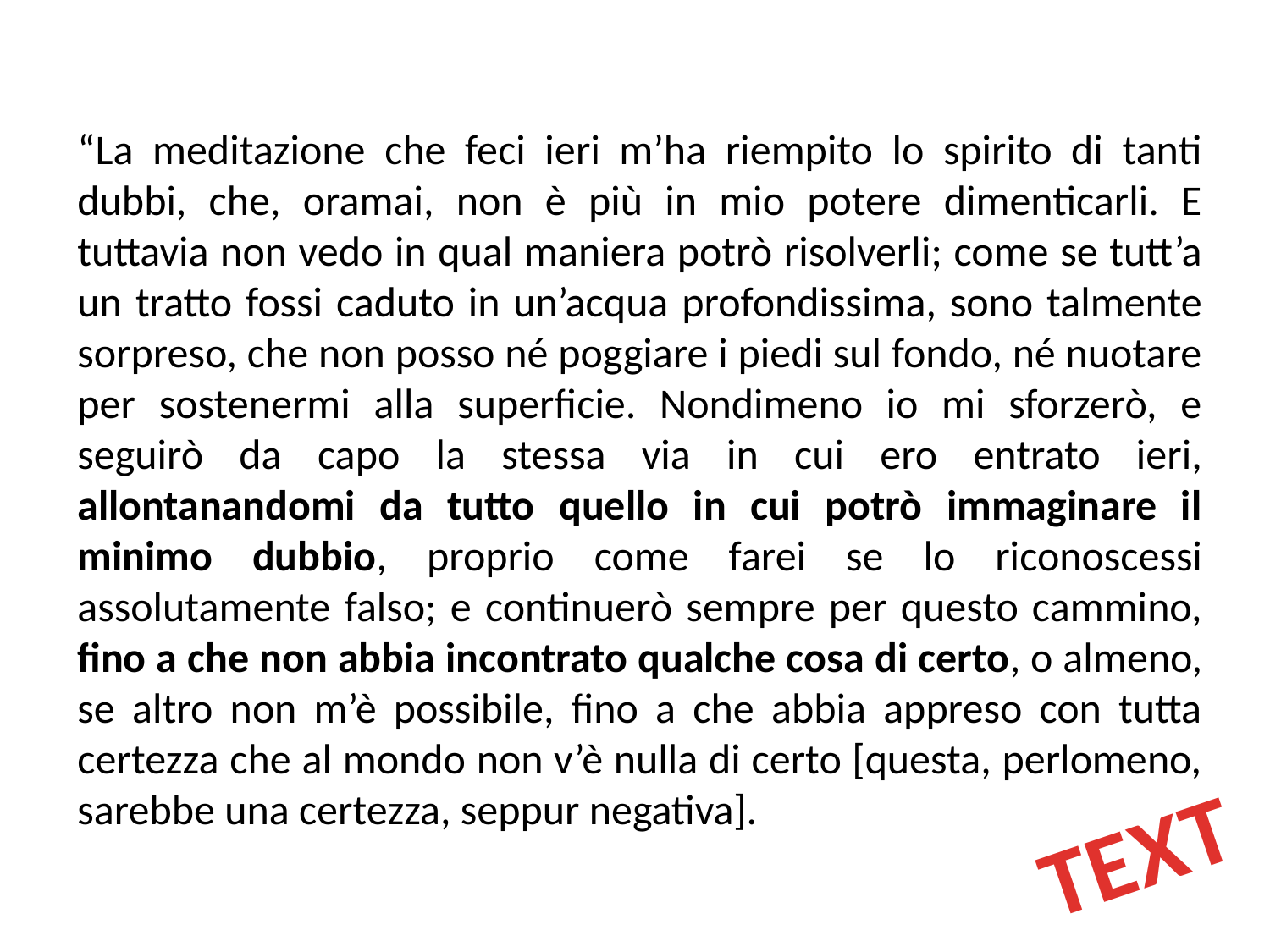

“La meditazione che feci ieri m’ha riempito lo spirito di tanti dubbi, che, oramai, non è più in mio potere dimenticarli. E tuttavia non vedo in qual maniera potrò risolverli; come se tutt’a un tratto fossi caduto in un’acqua profondissima, sono talmente sorpreso, che non posso né poggiare i piedi sul fondo, né nuotare per sostenermi alla superficie. Nondimeno io mi sforzerò, e seguirò da capo la stessa via in cui ero entrato ieri, allontanandomi da tutto quello in cui potrò immaginare il minimo dubbio, proprio come farei se lo riconoscessi assolutamente falso; e continuerò sempre per questo cammino, fino a che non abbia incontrato qualche cosa di certo, o almeno, se altro non m’è possibile, fino a che abbia appreso con tutta certezza che al mondo non v’è nulla di certo [questa, perlomeno, sarebbe una certezza, seppur negativa].
TEXT